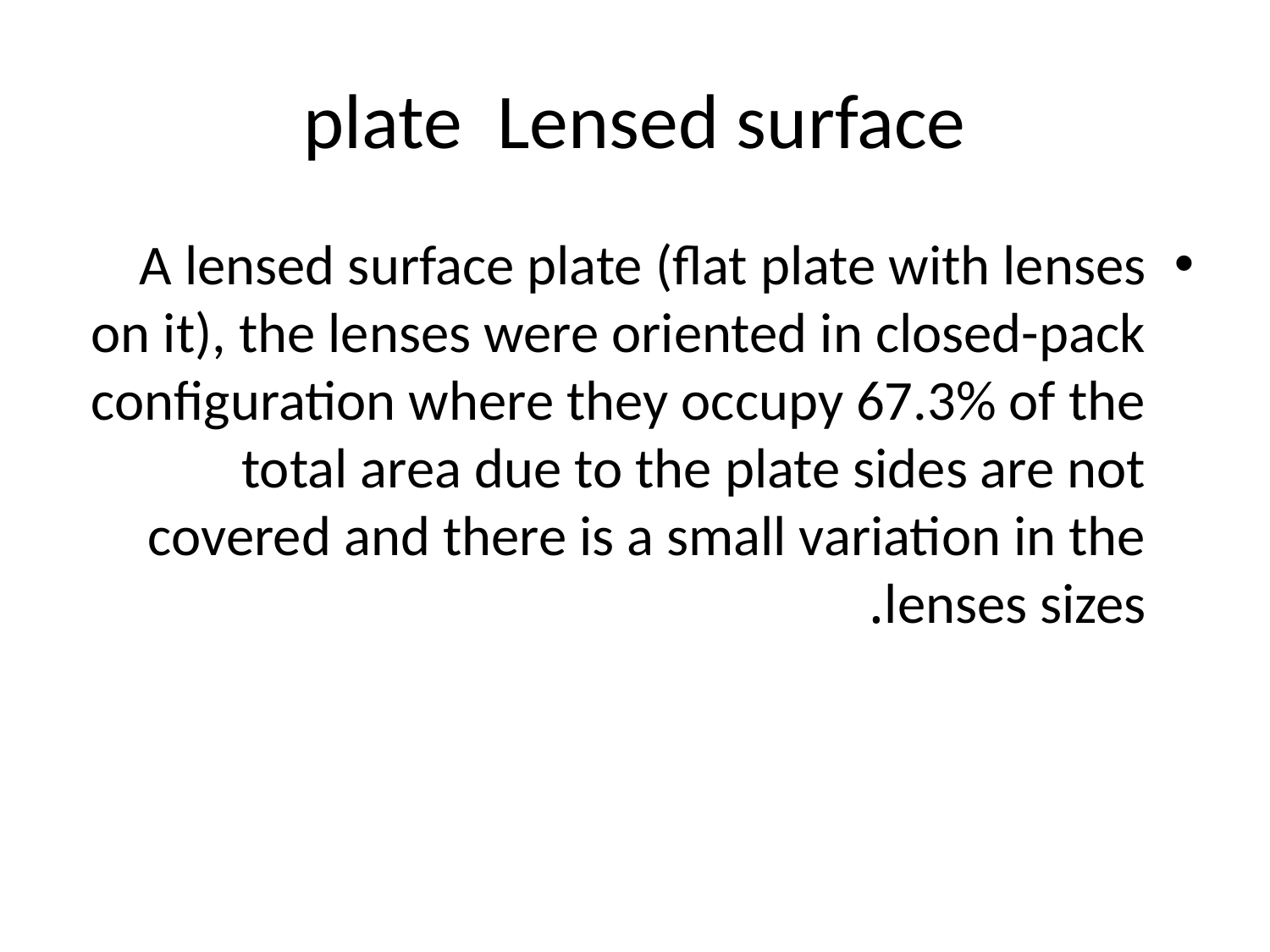

# plate  Lensed surface
A lensed surface plate (flat plate with lenses on it), the lenses were oriented in closed-pack configuration where they occupy 67.3% of the total area due to the plate sides are not covered and there is a small variation in the lenses sizes.